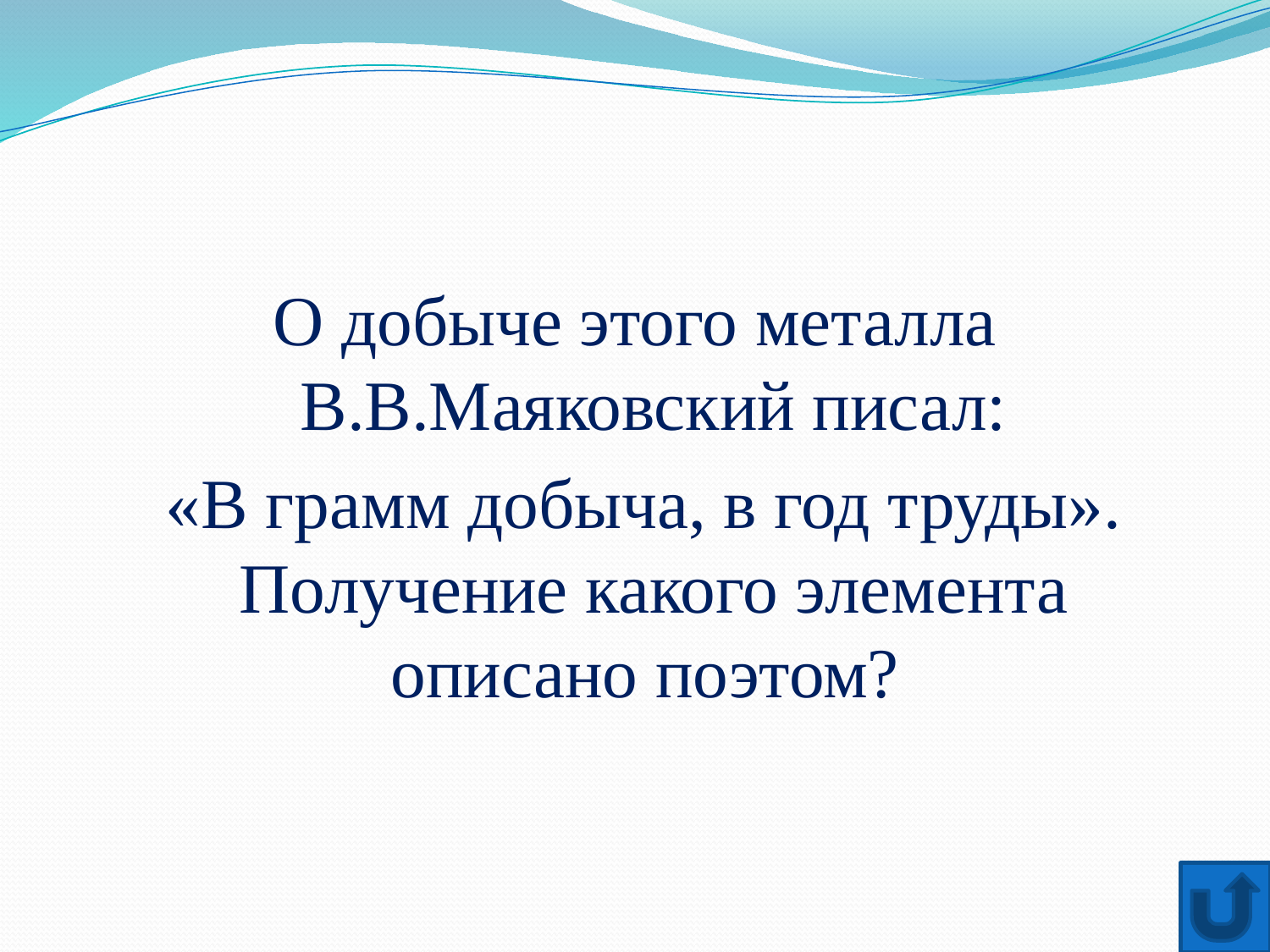

О добыче этого металла В.В.Маяковский писал:
 «В грамм добыча, в год труды». Получение какого элемента описано поэтом?